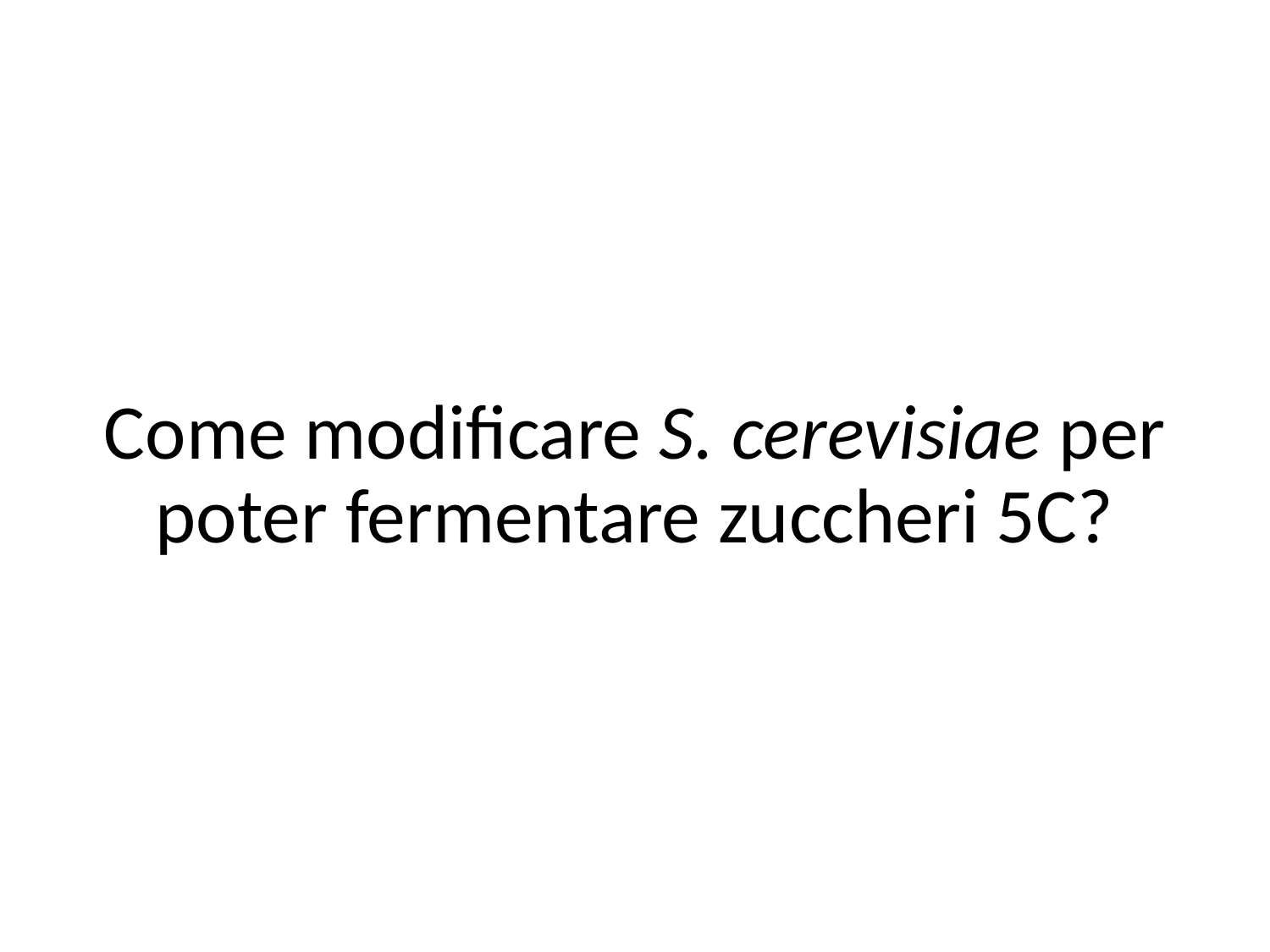

# Come modificare S. cerevisiae per poter fermentare zuccheri 5C?